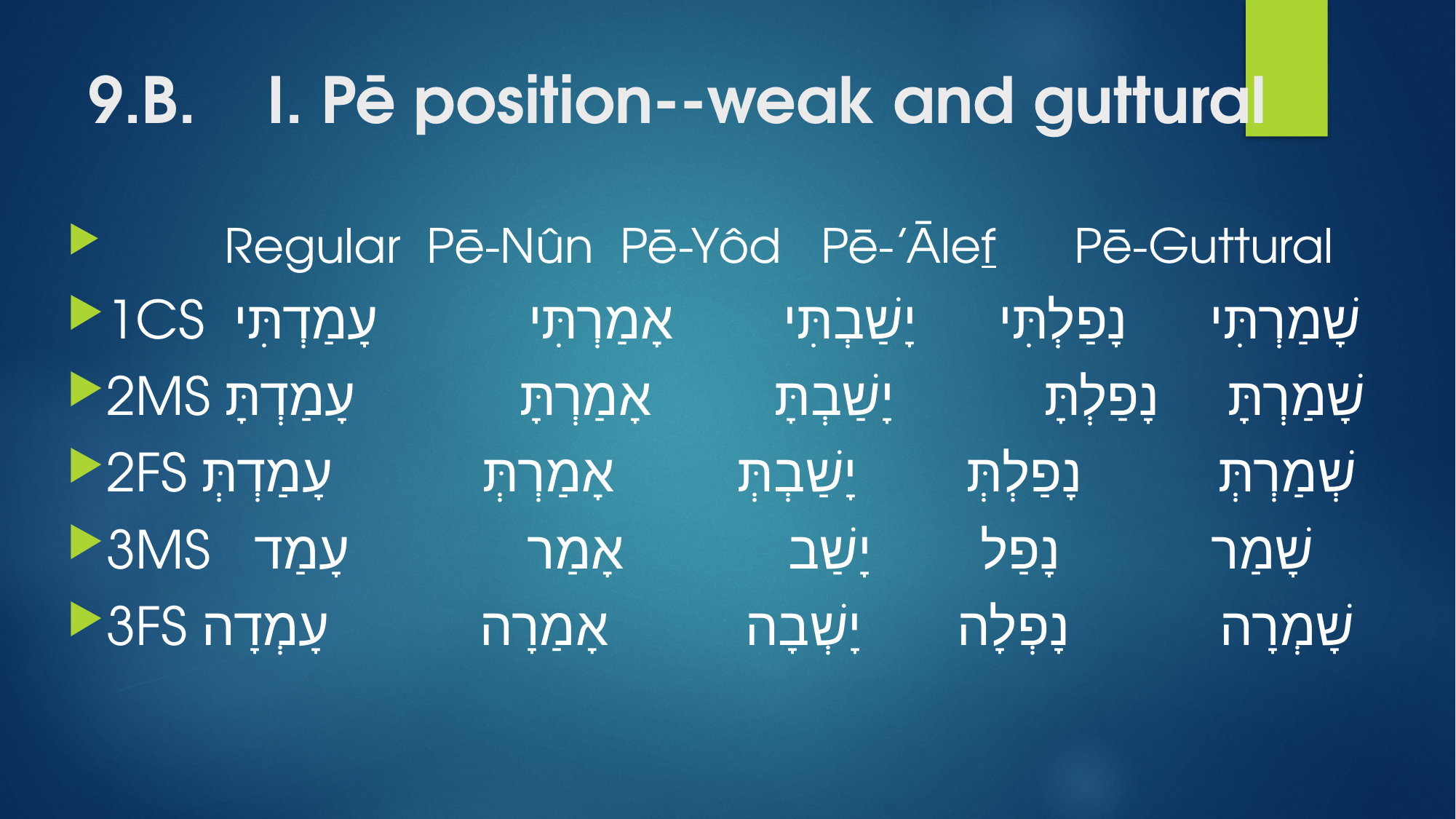

# 9.B.    Ι. Pē position--weak and guttural
         Regular  Pē-Nûn  Pē-Yôd   Pē-’Ālef      Pē-Guttural
1CS  שָׁמַרְתִּי      נָפַלְתִּי      יָשַׁבְתִּי        אָמַרְתִּי           עָמַדְתִּי
2MS שָׁמַרְתָּ     נָפַלְתָּ           יָשַׁבְתָּ         אָמַרְתָּ            עָמַדְתָּ
2FS שְׁמַרְתְּ          נָפַלְתְּ        יָשַׁבְתְּ         אָמַרְתְּ           עָמַדְתְּ
3MS   שָׁמַר           נָפַל        יָשַׁב            אָמַר             עָמַד
3FS שָׁמְרָה           נָפְלָה       יָשְׁבָה          אָמַרָה           עָמְדָה